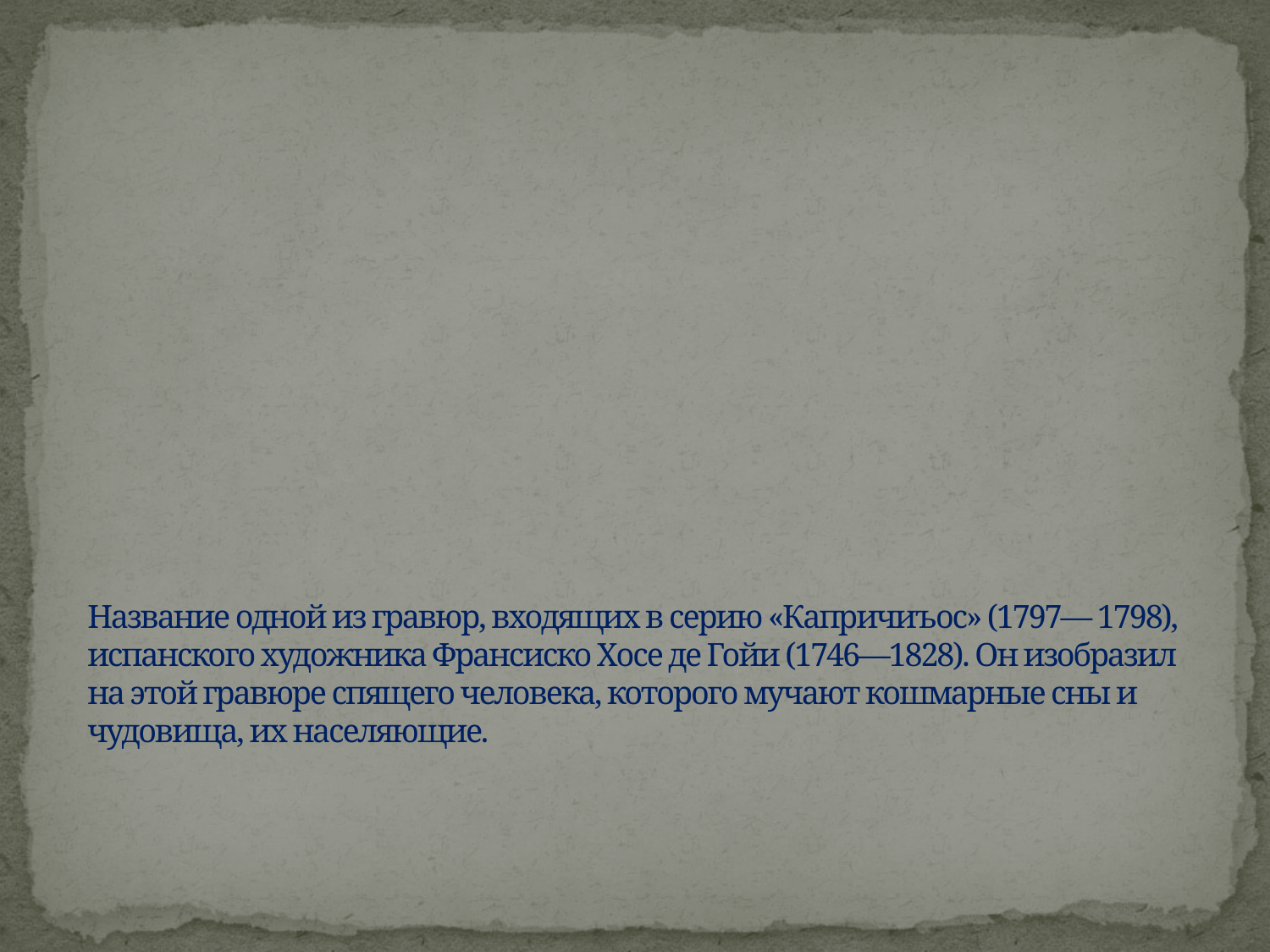

# Название одной из гравюр, входящих в серию «Капричиъос» (1797— 1798), испанского художника Франсиско Хосе де Гойи (1746—1828). Он изобразил на этой гравюре спящего человека, которого мучают кошмарные сны и чудовища, их населяющие.